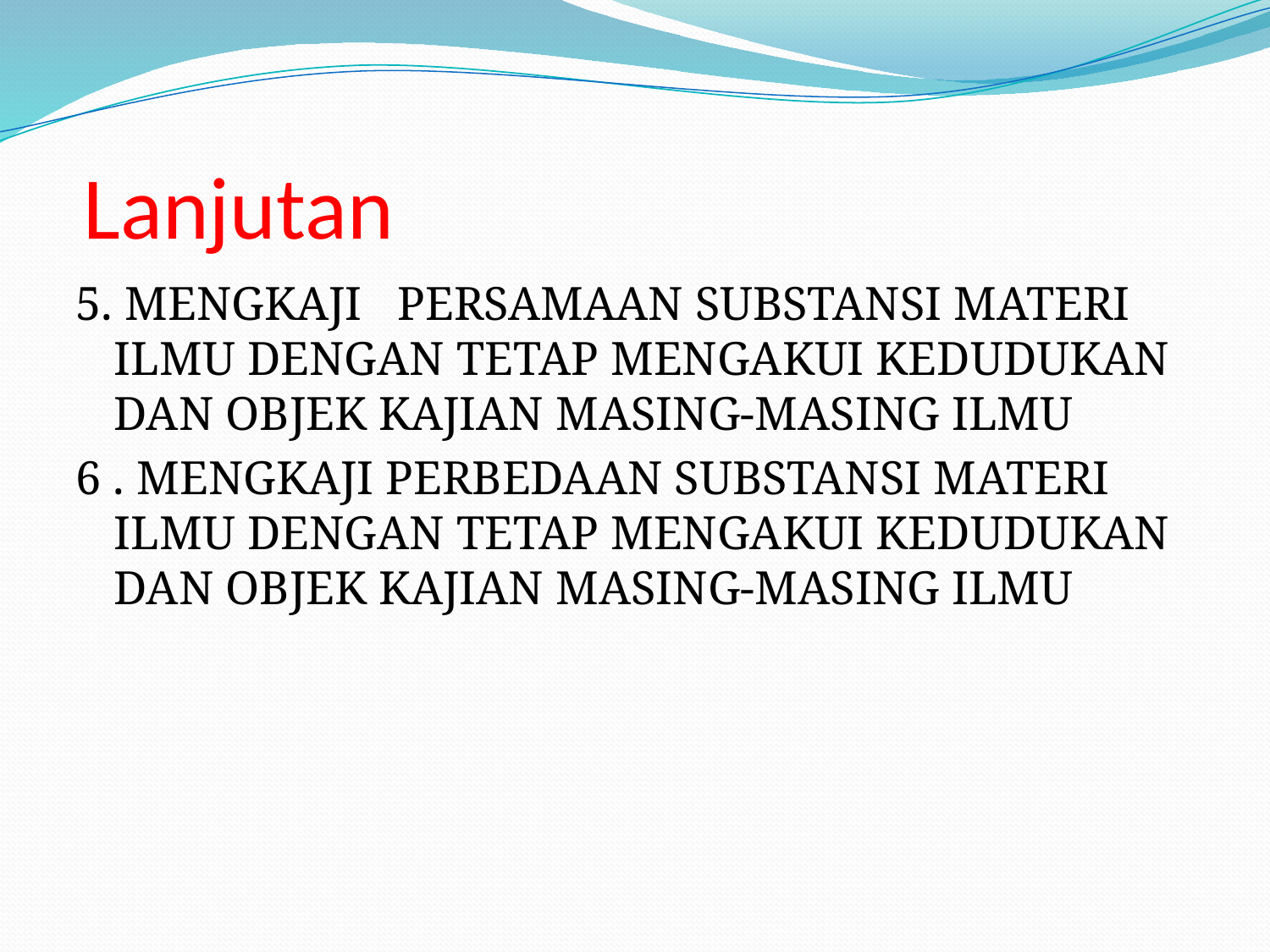

# Lanjutan
5. MENGKAJI   PERSAMAAN SUBSTANSI MATERI ILMU DENGAN TETAP MENGAKUI KEDUDUKAN DAN OBJEK KAJIAN MASING-MASING ILMU
6 . MENGKAJI PERBEDAAN SUBSTANSI MATERI ILMU DENGAN TETAP MENGAKUI KEDUDUKAN DAN OBJEK KAJIAN MASING-MASING ILMU